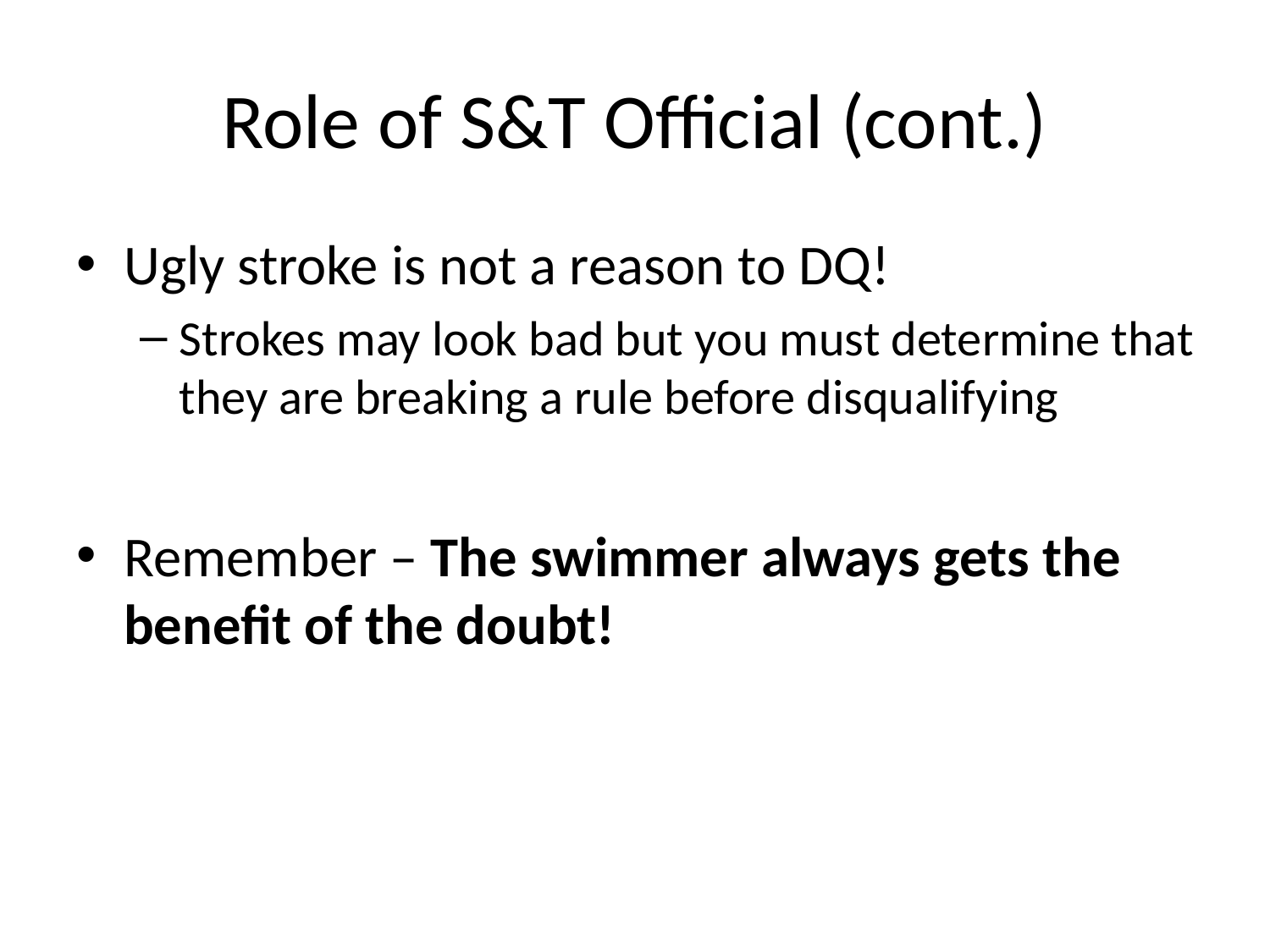

# Role of S&T Official (cont.)
Ugly stroke is not a reason to DQ!
Strokes may look bad but you must determine that they are breaking a rule before disqualifying

Remember – The swimmer always gets the benefit of the doubt!